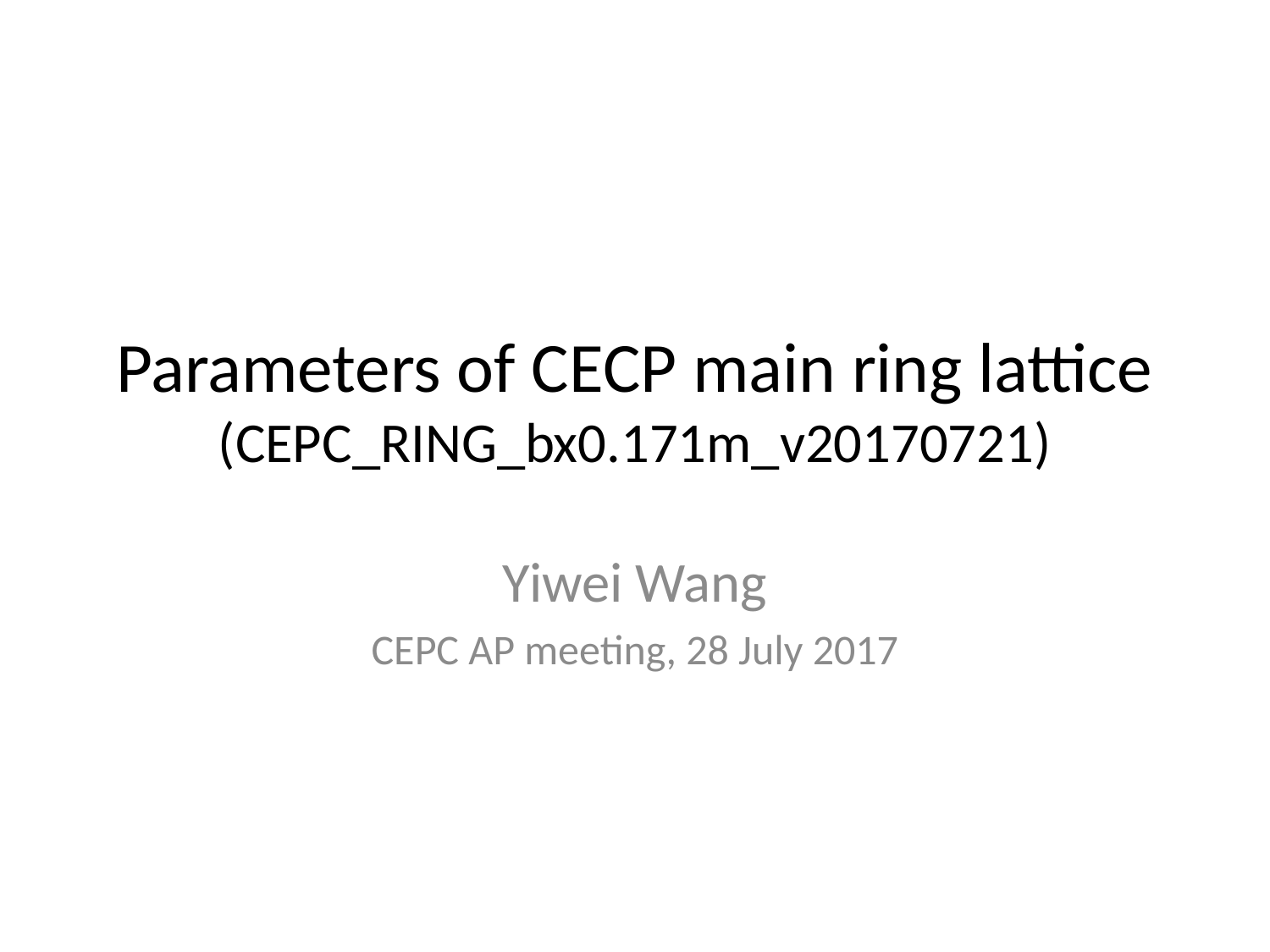

# Parameters of CECP main ring lattice (CEPC_RING_bx0.171m_v20170721)
Yiwei Wang
CEPC AP meeting, 28 July 2017